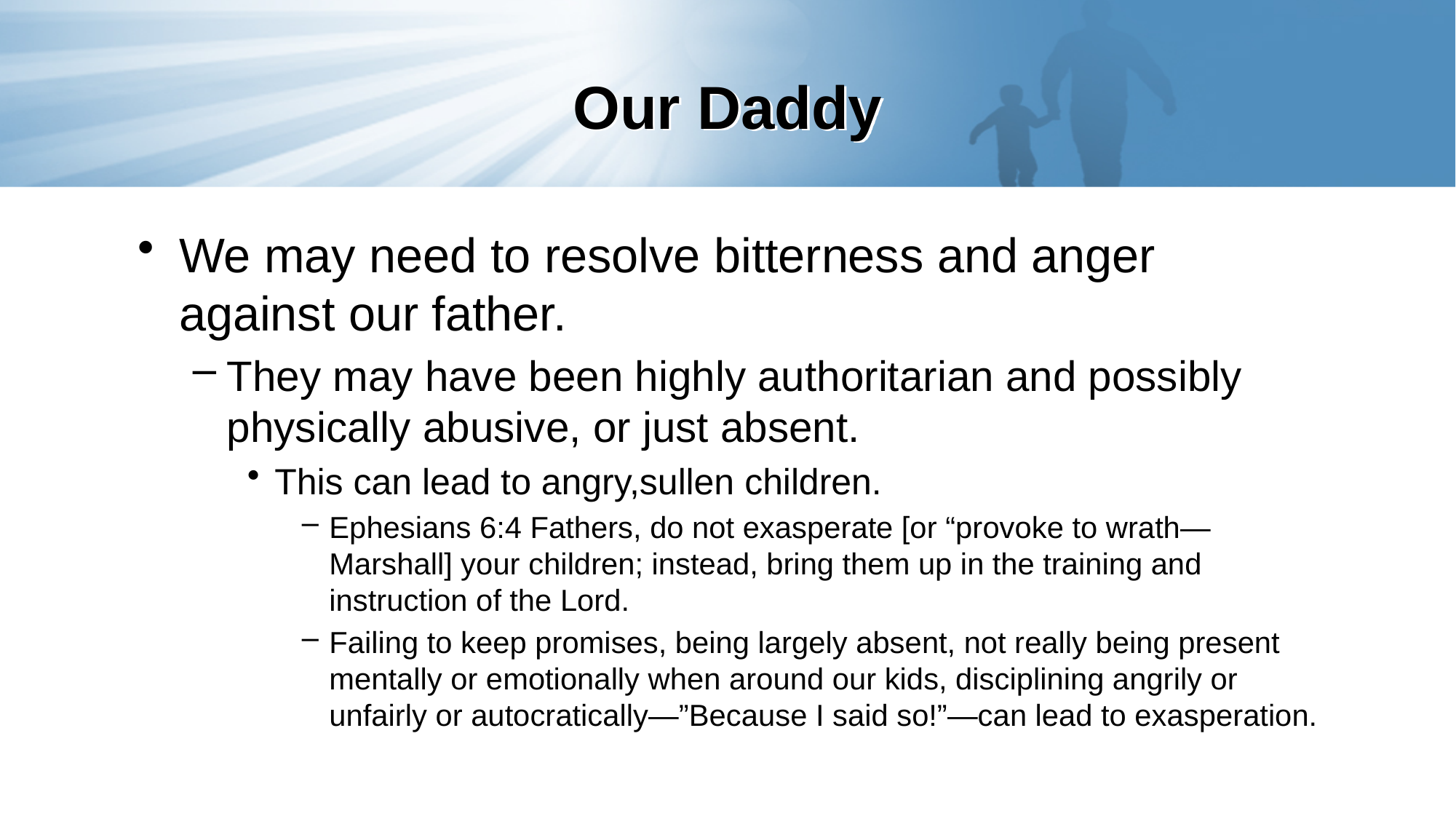

# Our Daddy
We may need to resolve bitterness and anger against our father.
They may have been highly authoritarian and possibly physically abusive, or just absent.
This can lead to angry,sullen children.
Ephesians 6:4 Fathers, do not exasperate [or “provoke to wrath—Marshall] your children; instead, bring them up in the training and instruction of the Lord.
Failing to keep promises, being largely absent, not really being present mentally or emotionally when around our kids, disciplining angrily or unfairly or autocratically—”Because I said so!”—can lead to exasperation.